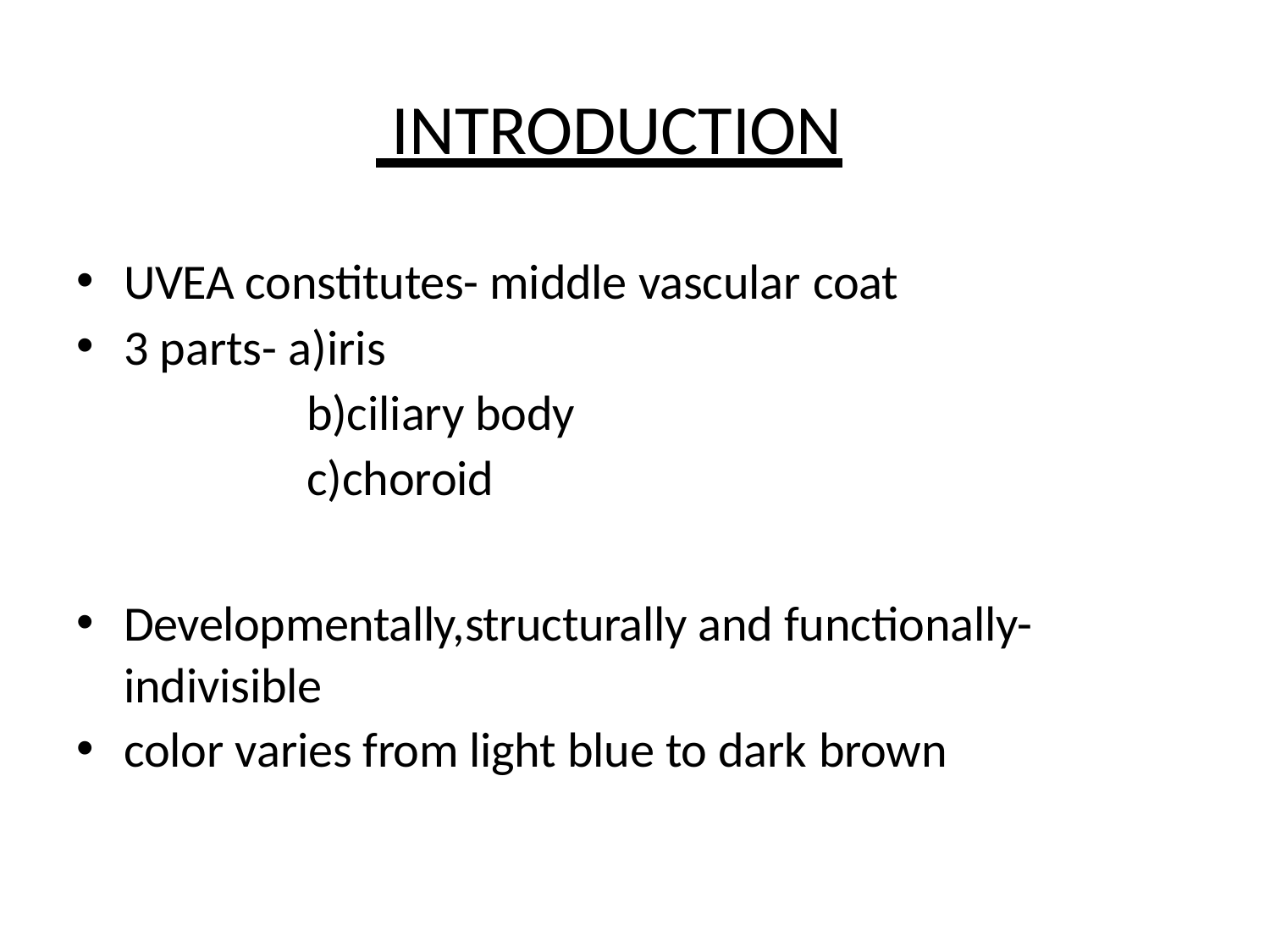

# INTRODUCTION
UVEA constitutes- middle vascular coat
3 parts- a)iris
b)ciliary body  c)choroid

Developmentally,structurally and functionally-  indivisible
color varies from light blue to dark brown